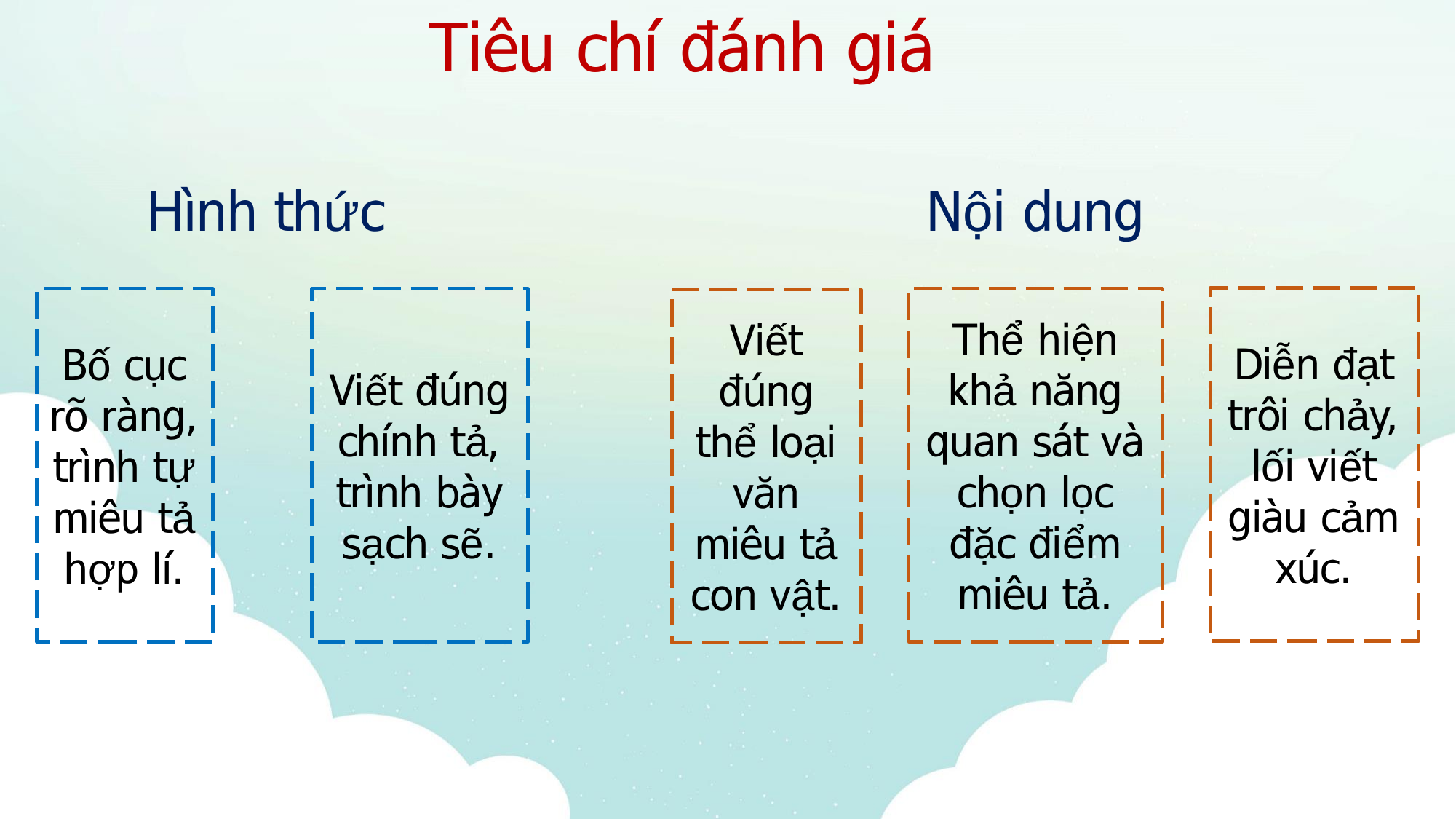

Tiêu chí đánh giá
Hình thức
Nội dung
Diễn đạt trôi chảy, lối viết giàu cảm xúc.
Bố cục rõ ràng, trình tự miêu tả hợp lí.
Viết đúng chính tả, trình bày sạch sẽ.
Thể hiện khả năng quan sát và chọn lọc đặc điểm miêu tả.
Viết đúng thể loại văn miêu tả con vật.